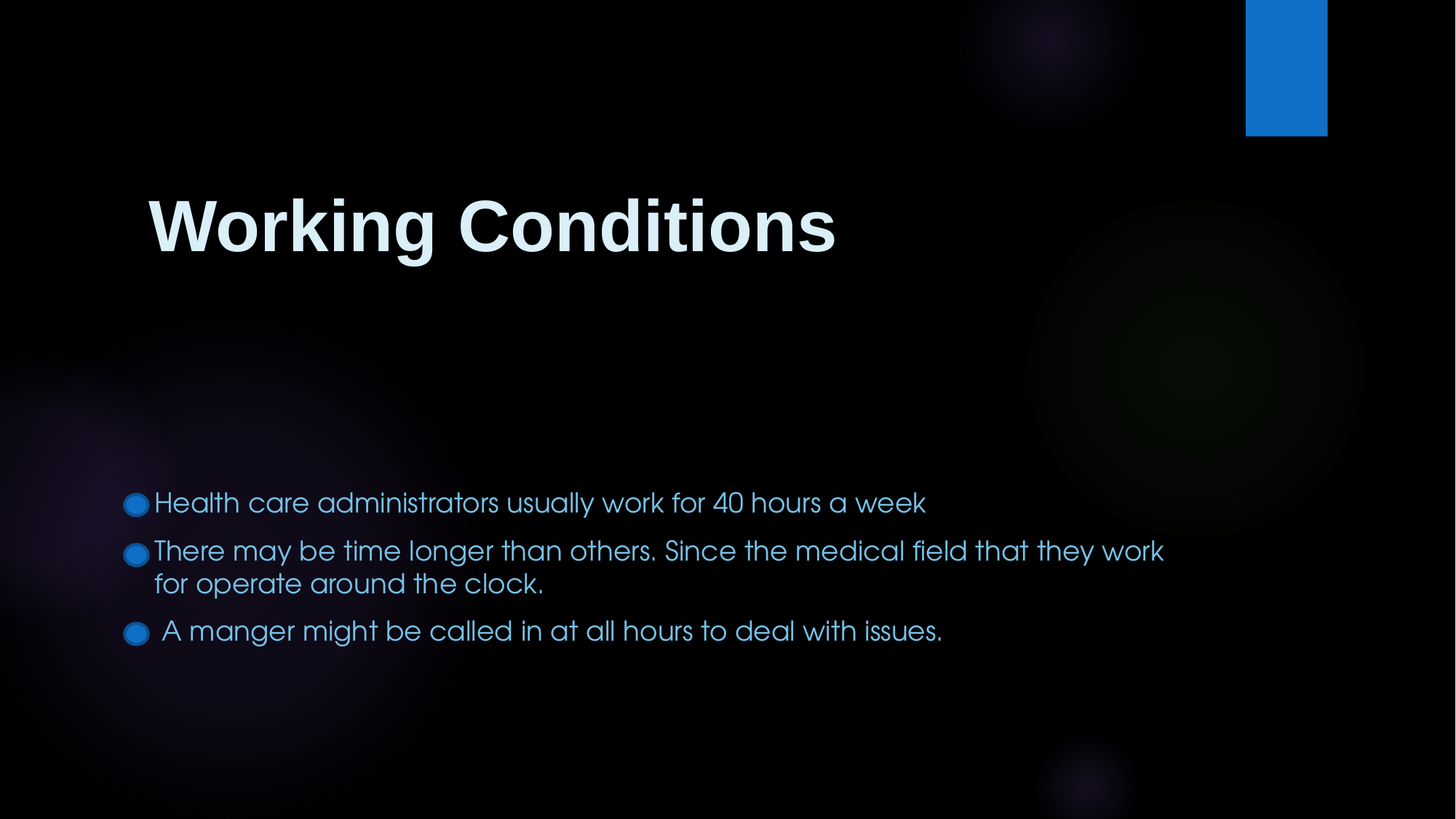

# Working Conditions
Health care administrators usually work for 40 hours a week
There may be time longer than others. Since the medical field that they work for operate around the clock.
 A manger might be called in at all hours to deal with issues.